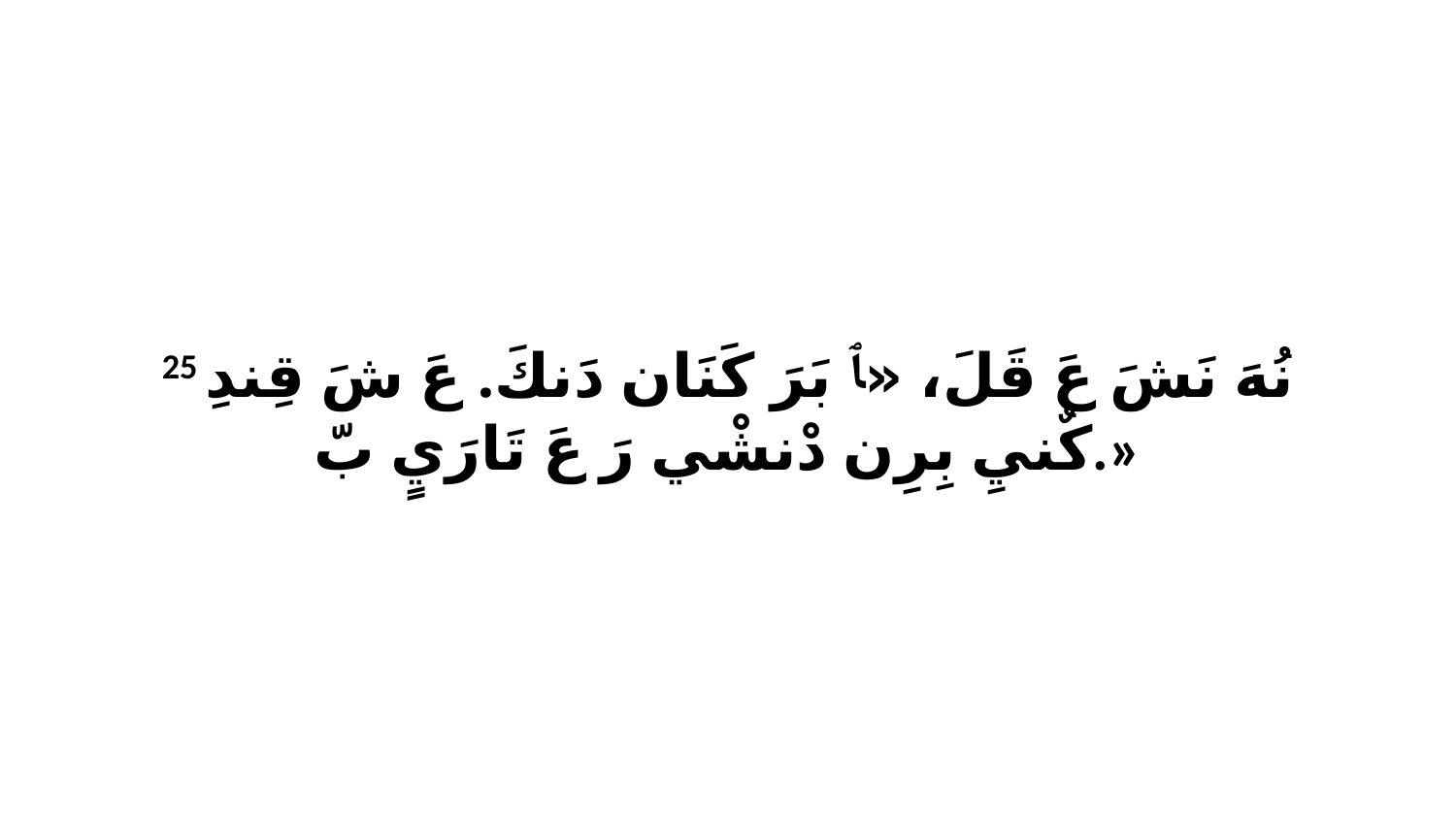

25 نُهَ نَشَ عَ قَلَ، «ﭑ بَرَ كَنَان دَنكَ. عَ شَ قِندِ كٌنيِ بِرِن دْنشْي رَ عَ تَارَيٍ بّ.»